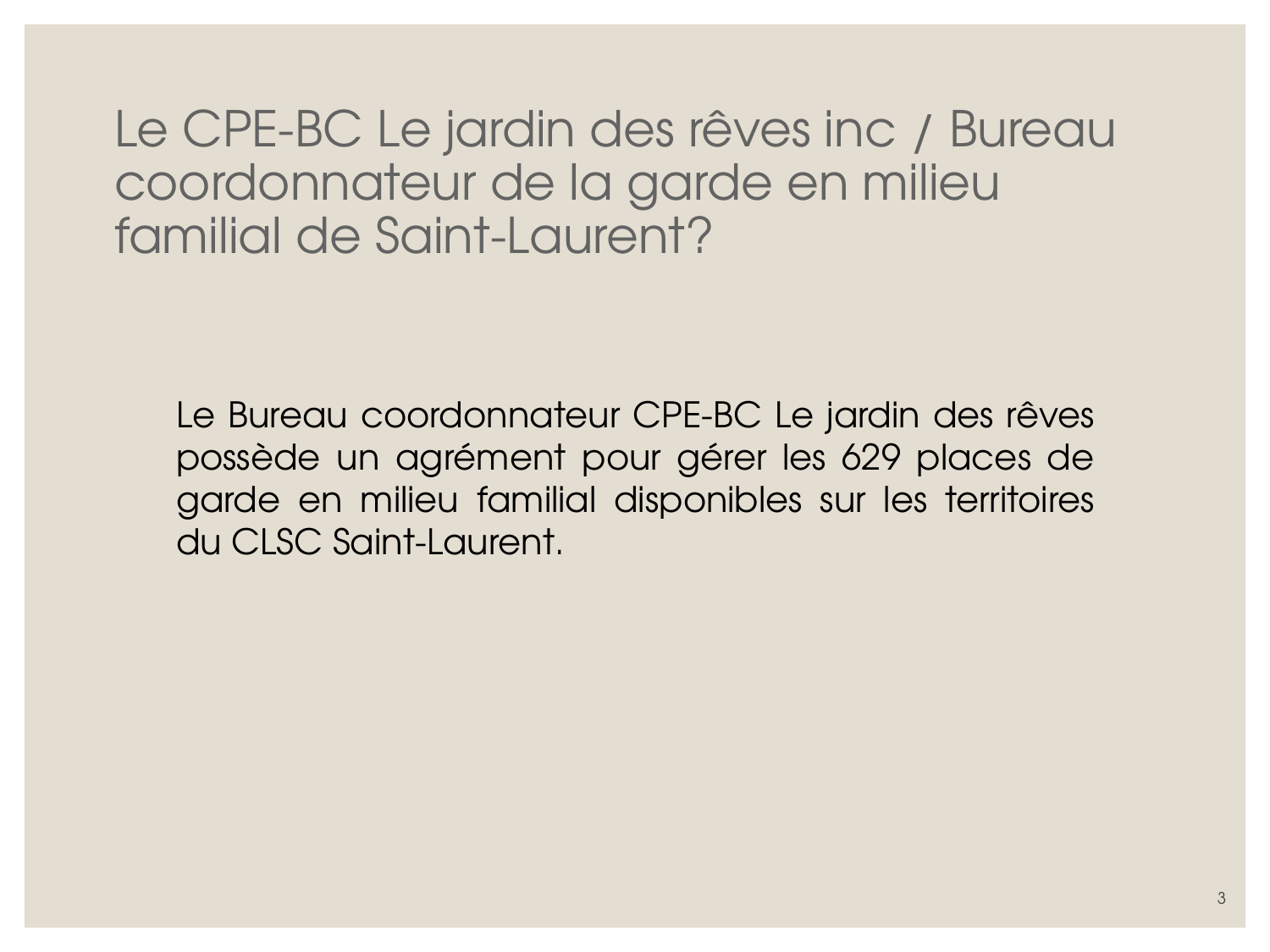

# Le CPE-BC Le jardin des rêves inc / Bureau coordonnateur de la garde en milieu familial de Saint-Laurent?
Le Bureau coordonnateur CPE-BC Le jardin des rêves possède un agrément pour gérer les 629 places de garde en milieu familial disponibles sur les territoires du CLSC Saint-Laurent.
3